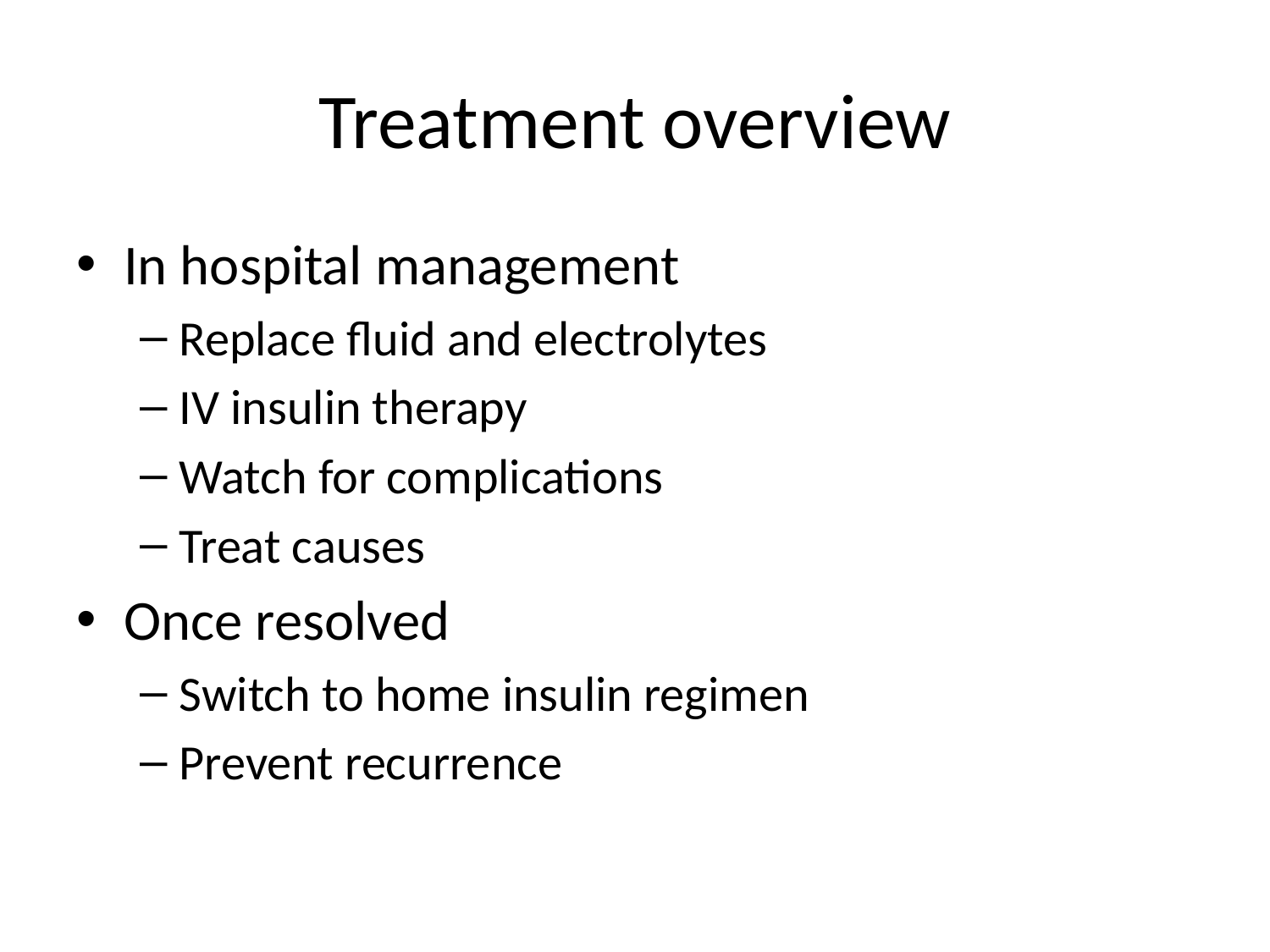

# Treatment overview
In hospital management
Replace fluid and electrolytes
IV insulin therapy
Watch for complications
Treat causes
Once resolved
Switch to home insulin regimen
Prevent recurrence